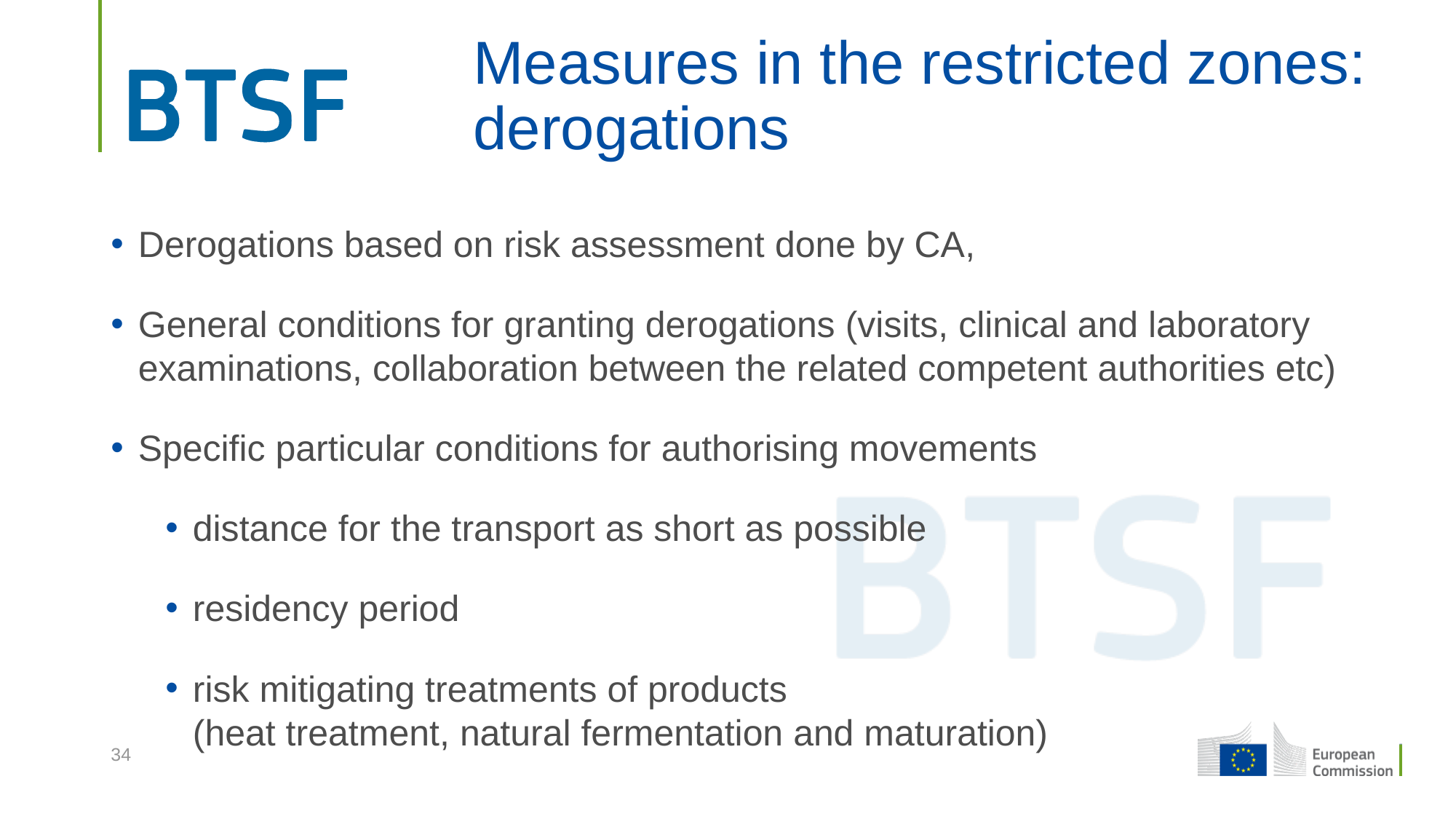

# Measures in the restricted zones: derogations
Derogations based on risk assessment done by CA,
General conditions for granting derogations (visits, clinical and laboratory examinations, collaboration between the related competent authorities etc)
Specific particular conditions for authorising movements
distance for the transport as short as possible
residency period
risk mitigating treatments of products
(heat treatment, natural fermentation and maturation)

34